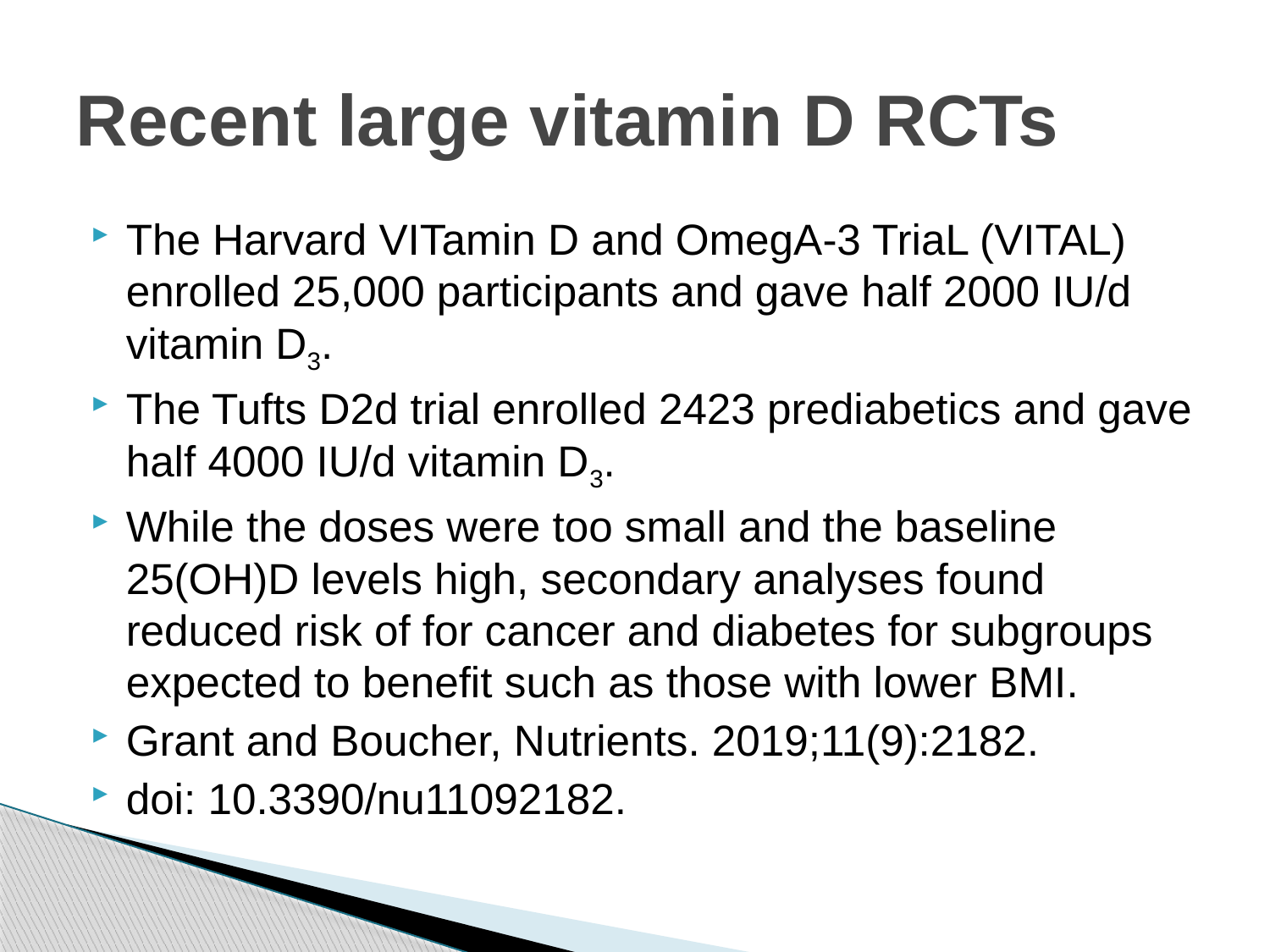

# Recent large vitamin D RCTs
The Harvard VITamin D and OmegA-3 TriaL (VITAL) enrolled 25,000 participants and gave half 2000 IU/d vitamin D3.
The Tufts D2d trial enrolled 2423 prediabetics and gave half 4000 IU/d vitamin D3.
While the doses were too small and the baseline 25(OH)D levels high, secondary analyses found reduced risk of for cancer and diabetes for subgroups expected to benefit such as those with lower BMI.
Grant and Boucher, Nutrients. 2019;11(9):2182.
doi: 10.3390/nu11092182.